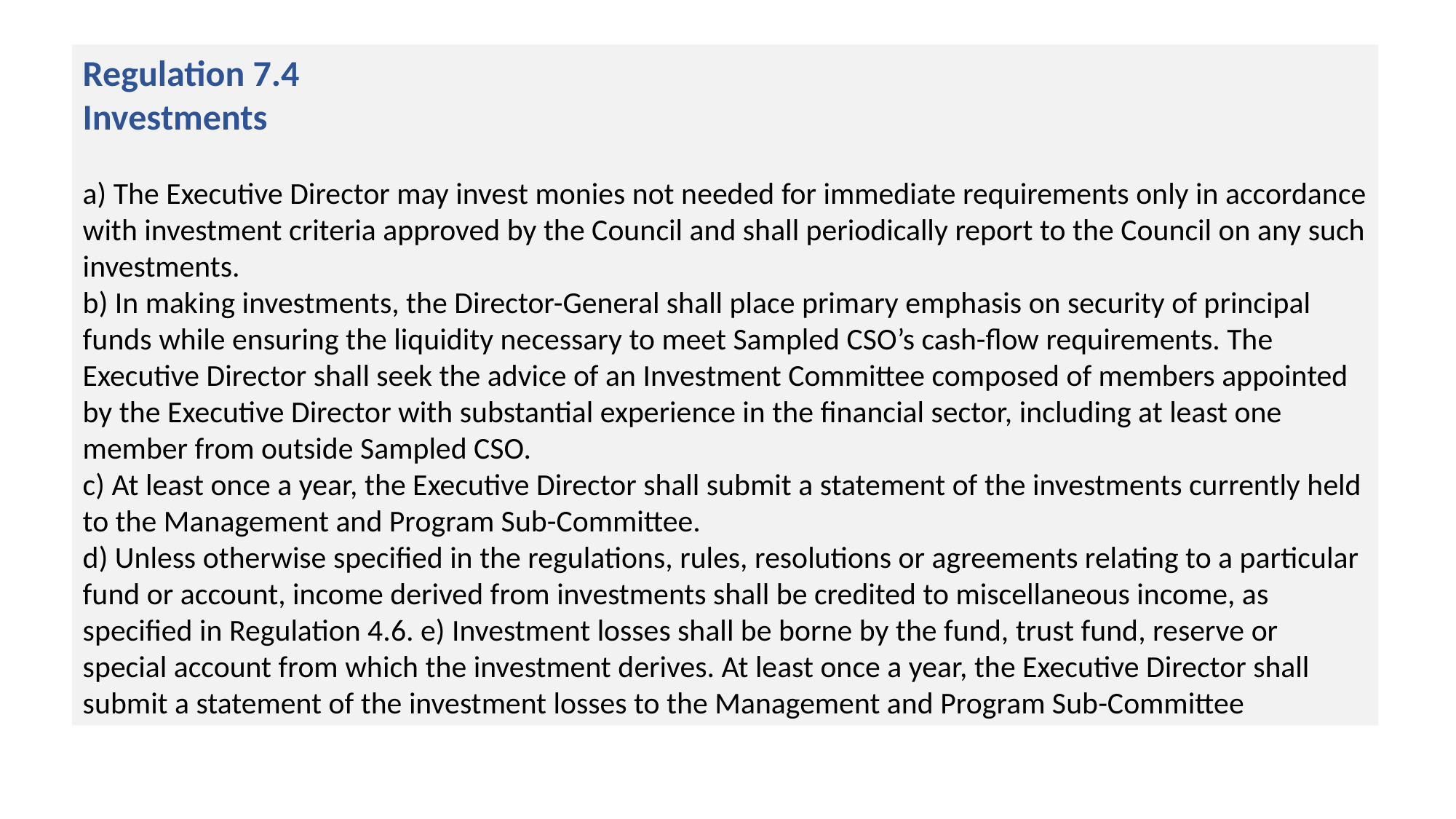

Regulation 7.4
Investments

a) The Executive Director may invest monies not needed for immediate requirements only in accordance with investment criteria approved by the Council and shall periodically report to the Council on any such investments.
b) In making investments, the Director-General shall place primary emphasis on security of principal funds while ensuring the liquidity necessary to meet Sampled CSO’s cash-flow requirements. The Executive Director shall seek the advice of an Investment Committee composed of members appointed by the Executive Director with substantial experience in the financial sector, including at least one member from outside Sampled CSO.
c) At least once a year, the Executive Director shall submit a statement of the investments currently held to the Management and Program Sub-Committee.
d) Unless otherwise specified in the regulations, rules, resolutions or agreements relating to a particular fund or account, income derived from investments shall be credited to miscellaneous income, as specified in Regulation 4.6. e) Investment losses shall be borne by the fund, trust fund, reserve or special account from which the investment derives. At least once a year, the Executive Director shall submit a statement of the investment losses to the Management and Program Sub-Committee